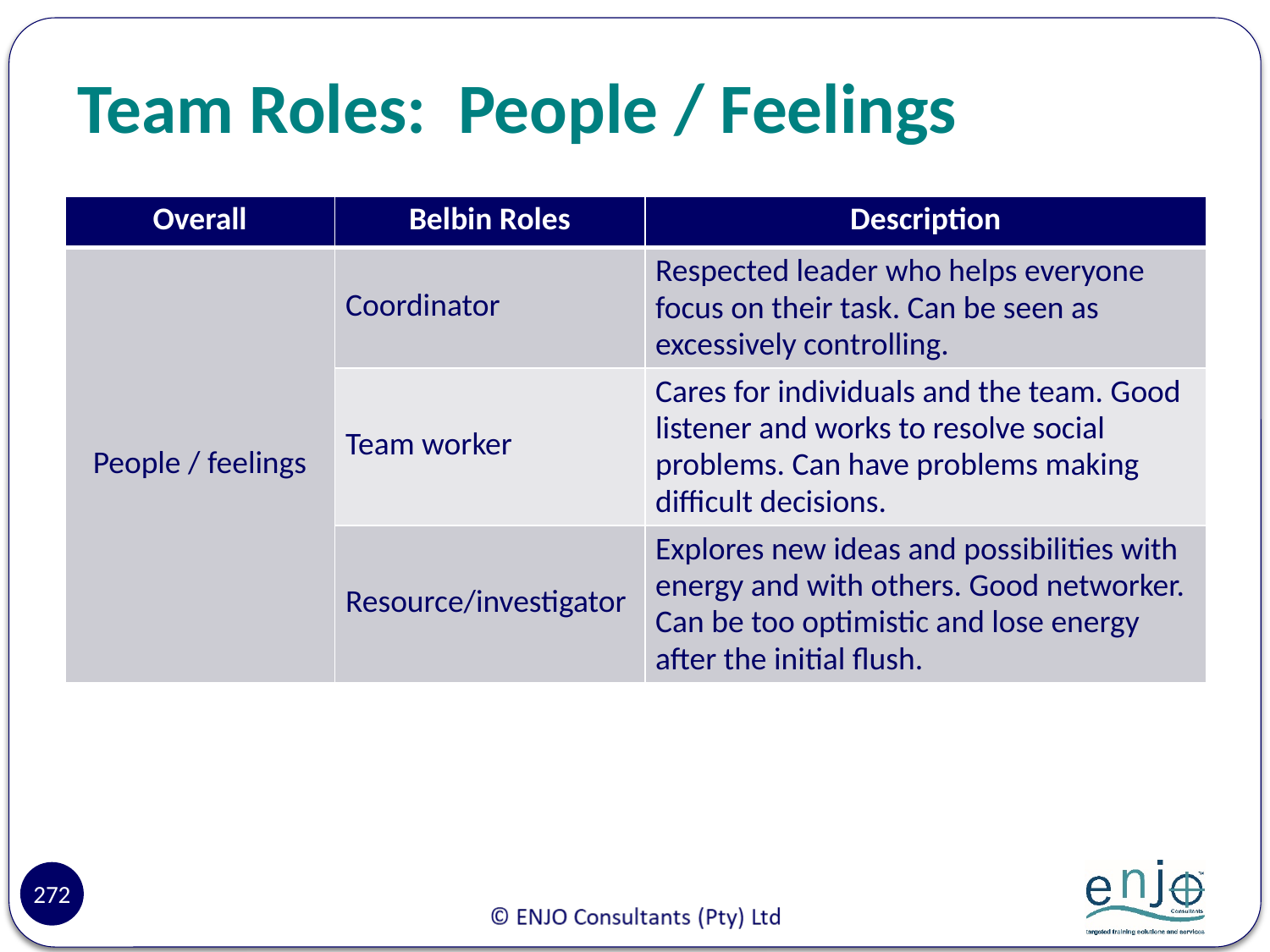

# Team Roles:  People / Feelings
| Overall | Belbin Roles | Description |
| --- | --- | --- |
| People / feelings | Coordinator | Respected leader who helps everyone focus on their task. Can be seen as excessively controlling. |
|  | Team worker | Cares for individuals and the team. Good listener and works to resolve social problems. Can have problems making difficult decisions. |
|  | Resource/investigator | Explores new ideas and possibilities with energy and with others. Good networker. Can be too optimistic and lose energy after the initial flush. |
272